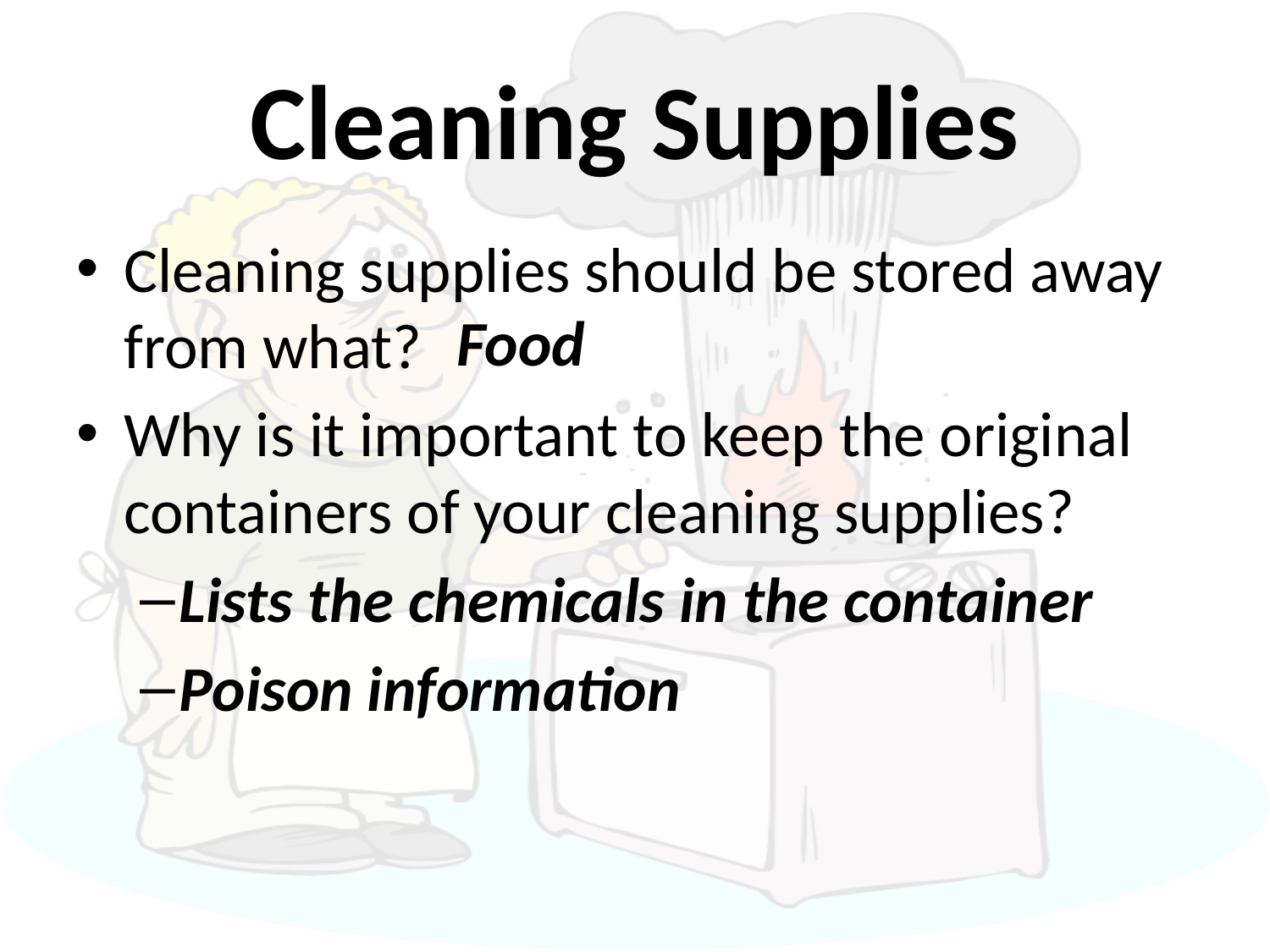

# Cleaning Supplies
Cleaning supplies should be stored away from what?
Why is it important to keep the original containers of your cleaning supplies?
Lists the chemicals in the container
Poison information
Food